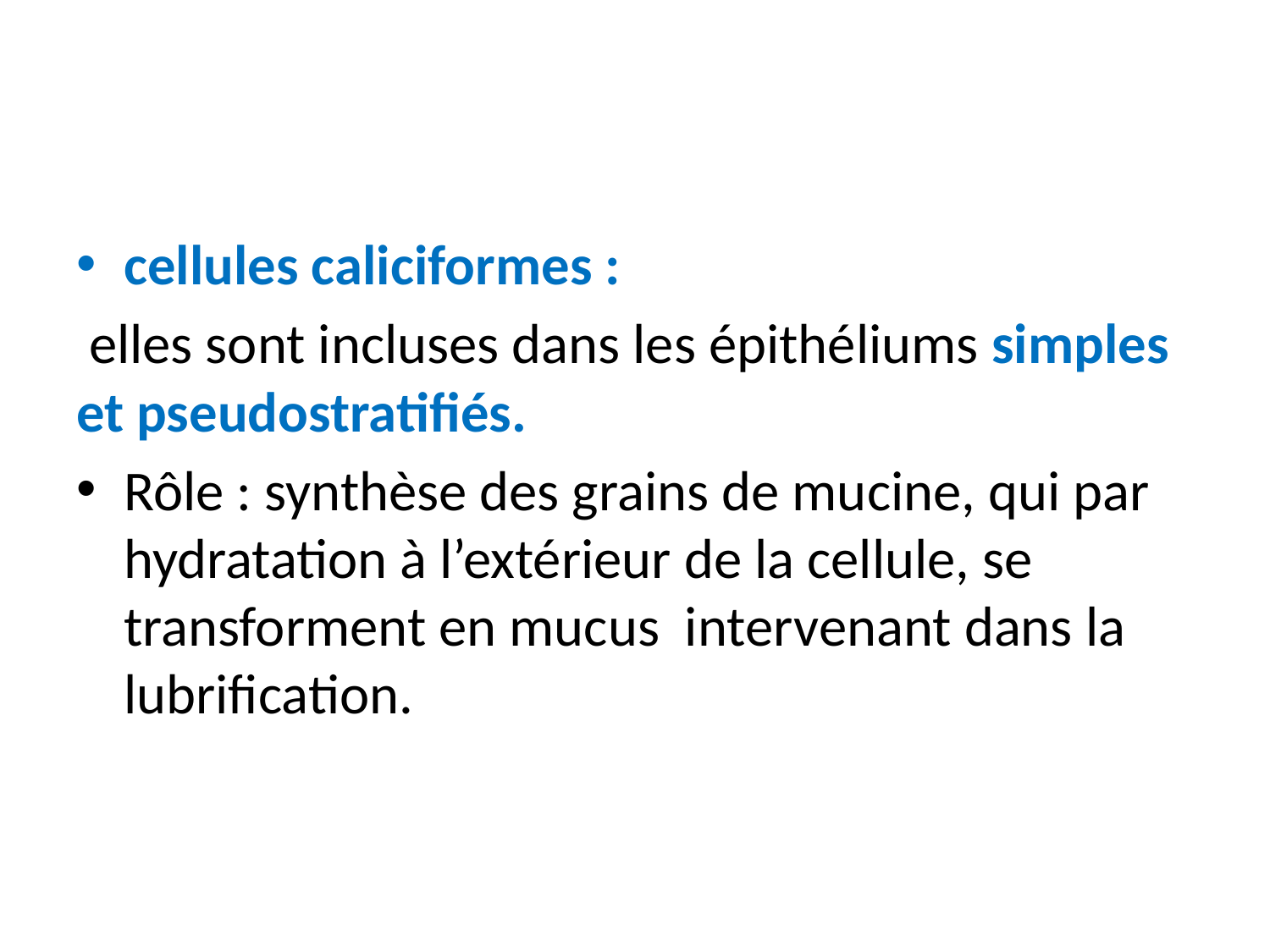

#
cellules caliciformes :
 elles sont incluses dans les épithéliums simples et pseudostratifiés.
Rôle : synthèse des grains de mucine, qui par hydratation à l’extérieur de la cellule, se transforment en mucus  intervenant dans la lubrification.